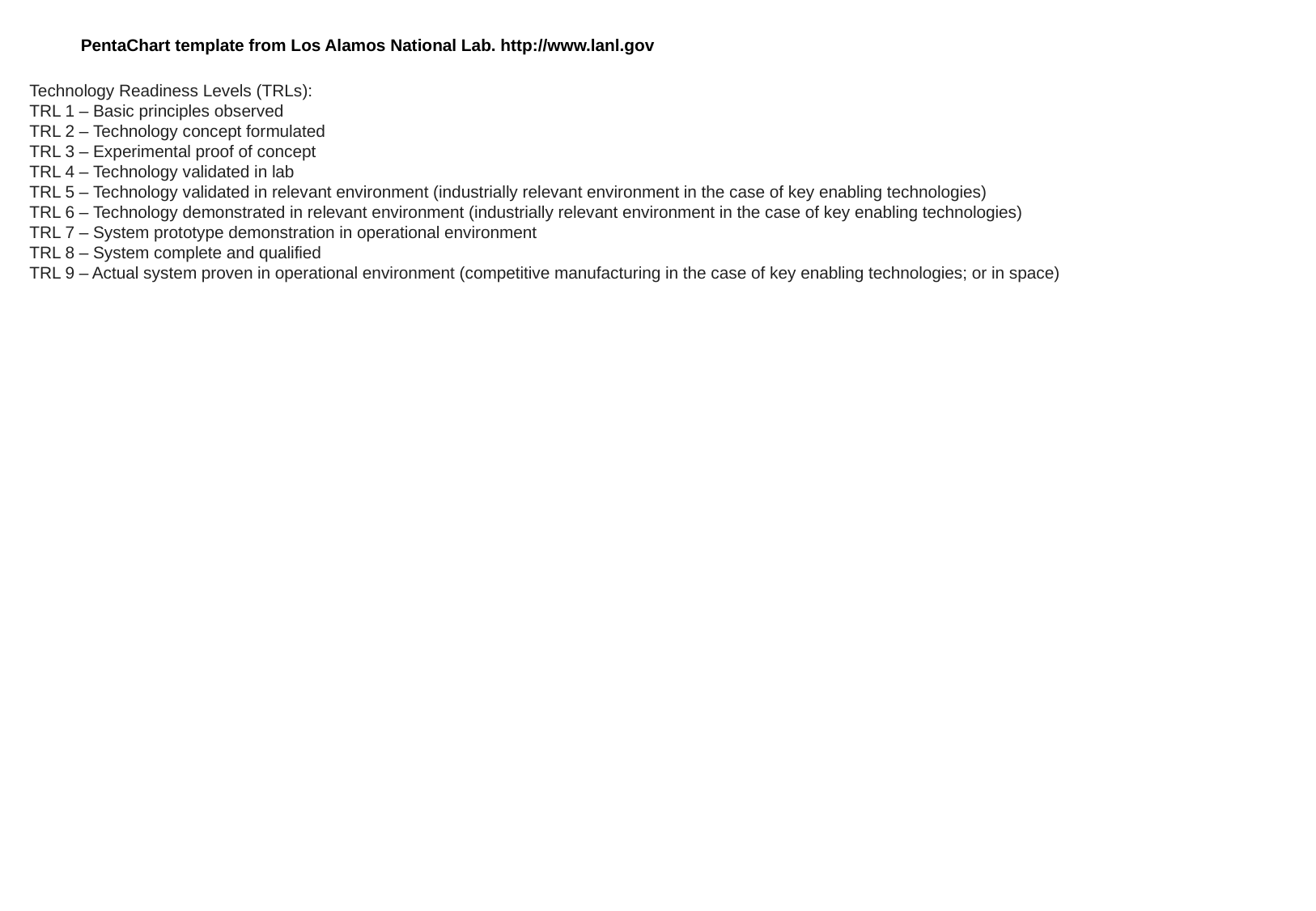

PentaChart template from Los Alamos National Lab. http://www.lanl.gov
Technology Readiness Levels (TRLs):
TRL 1 – Basic principles observed
TRL 2 – Technology concept formulated
TRL 3 – Experimental proof of concept
TRL 4 – Technology validated in lab
TRL 5 – Technology validated in relevant environment (industrially relevant environment in the case of key enabling technologies)
TRL 6 – Technology demonstrated in relevant environment (industrially relevant environment in the case of key enabling technologies)
TRL 7 – System prototype demonstration in operational environment
TRL 8 – System complete and qualified
TRL 9 – Actual system proven in operational environment (competitive manufacturing in the case of key enabling technologies; or in space)